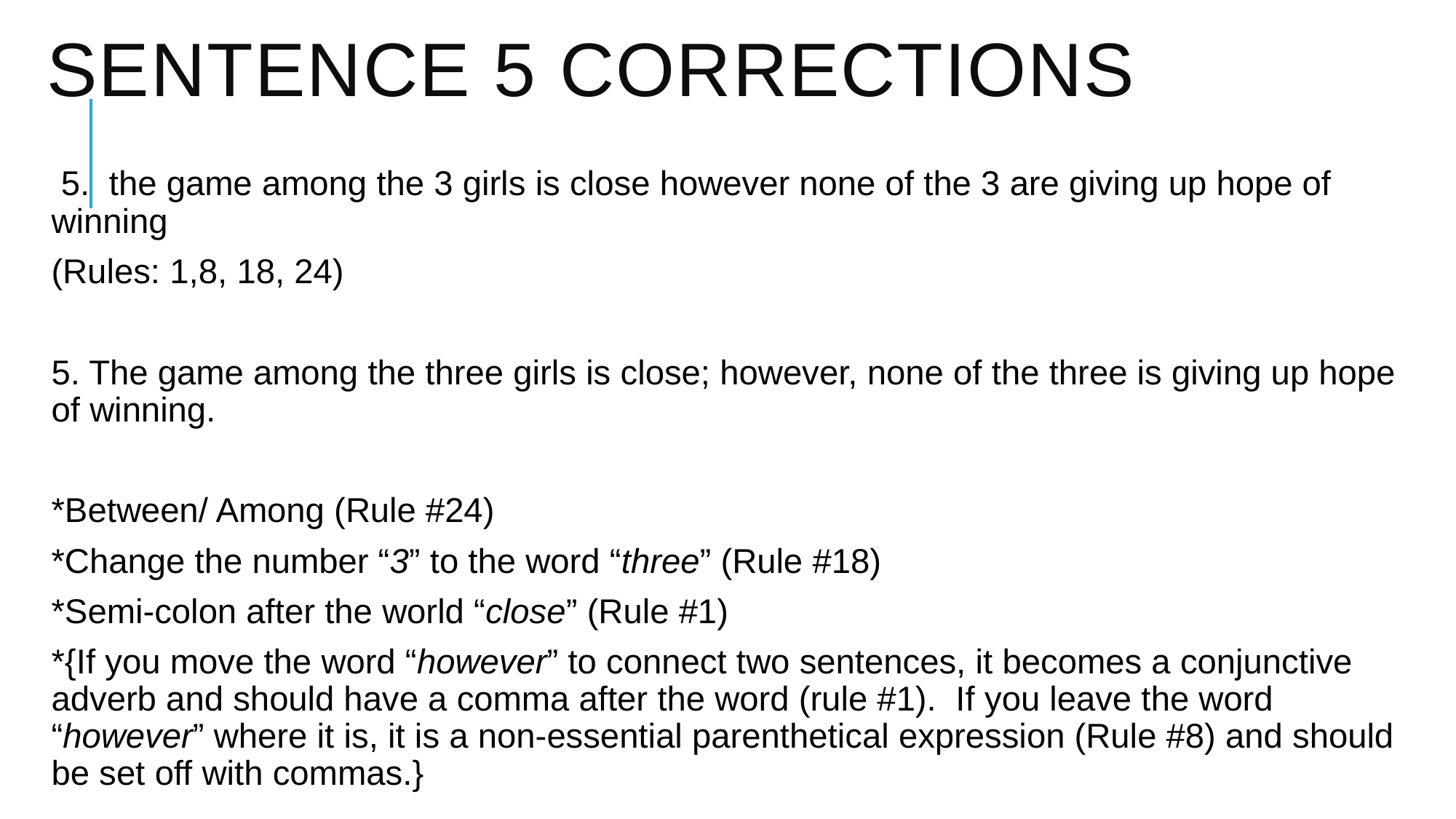

# Sentence 5 Corrections
 5.  the game among the 3 girls is close however none of the 3 are giving up hope of winning
(Rules: 1,8, 18, 24)

5. The game among the three girls is close; however, none of the three is giving up hope of winning.

*Between/ Among (Rule #24)
*Change the number “3” to the word “three” (Rule #18)
*Semi-colon after the world “close” (Rule #1)
*{If you move the word “however” to connect two sentences, it becomes a conjunctive adverb and should have a comma after the word (rule #1).  If you leave the word “however” where it is, it is a non-essential parenthetical expression (Rule #8) and should be set off with commas.}